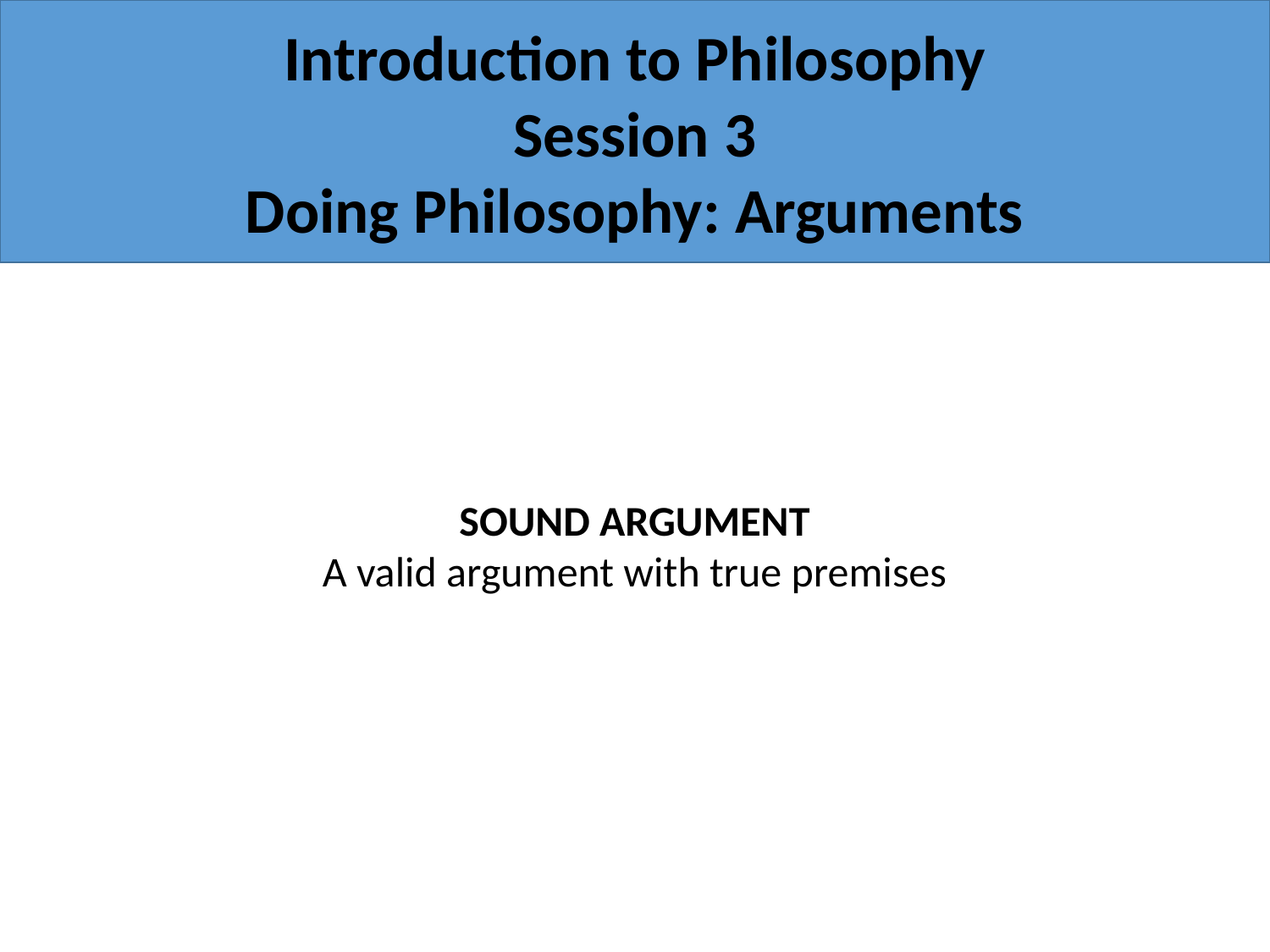

Introduction to Philosophy
Session 3
Doing Philosophy: Arguments
SOUND ARGUMENT
A valid argument with true premises